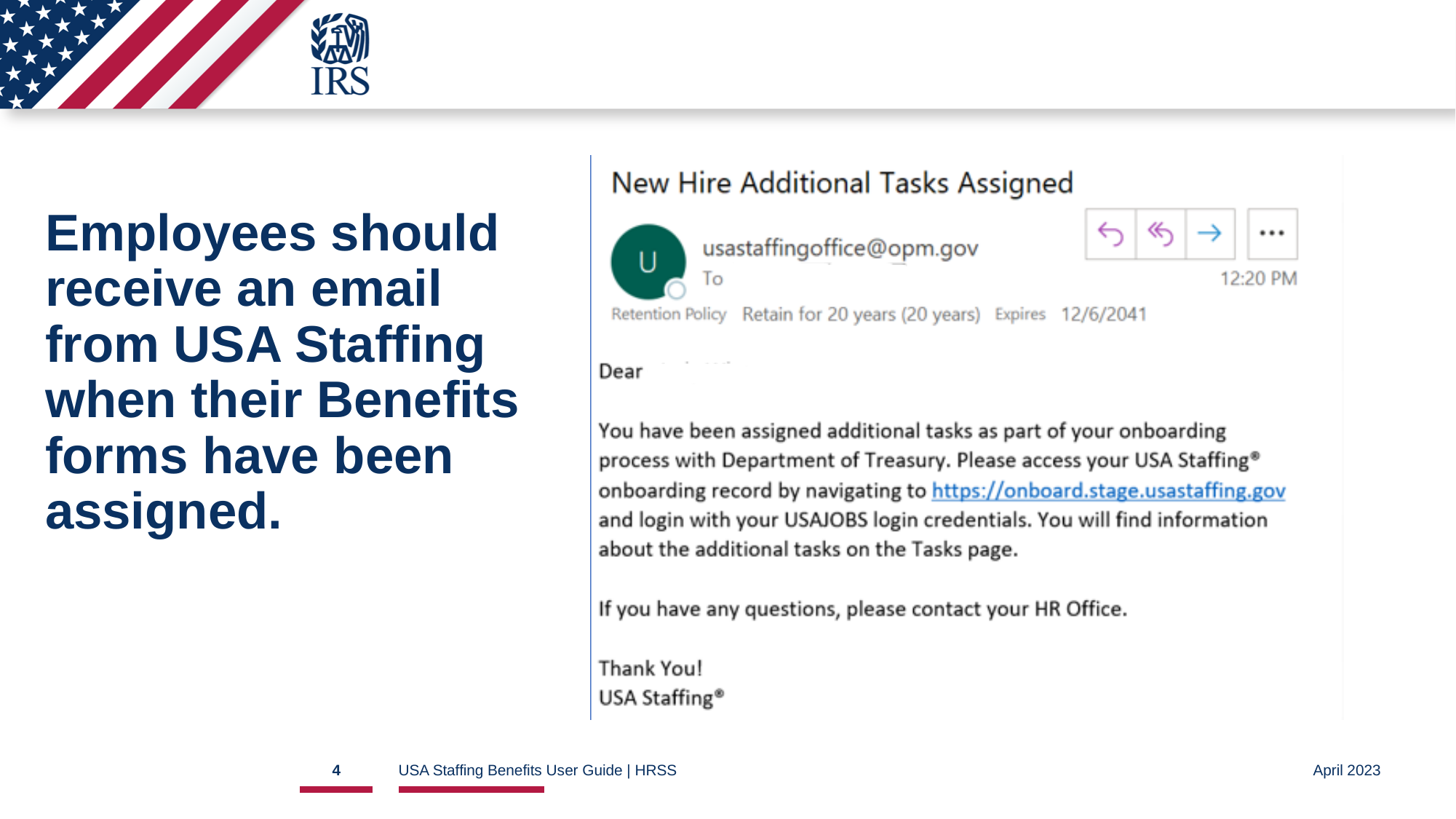

# Employees should receive an email from USA Staffing when their Benefits forms have been assigned.
4
USA Staffing Benefits User Guide | HRSS
April 2023
Screenshot of an email reads: New Hire Additional Tasks Assigned
usastaffingoffice@opm.gov 12:20 PM
Το: Retention Policy Retain for 20 years (20 years) Expires 12/6/2041
Dear
You have been assigned additional tasks as part of your onboarding process with Department of Treasury. Please access your USA Staffing® onboarding record by navigating to https://onboard.stage.usastaffing.gov and login with your USAJOBS login credentials. You will find information about the additional tasks on the Tasks page.
If you have any questions, please contact your HR Office.
Thank You!
USA Staffing®